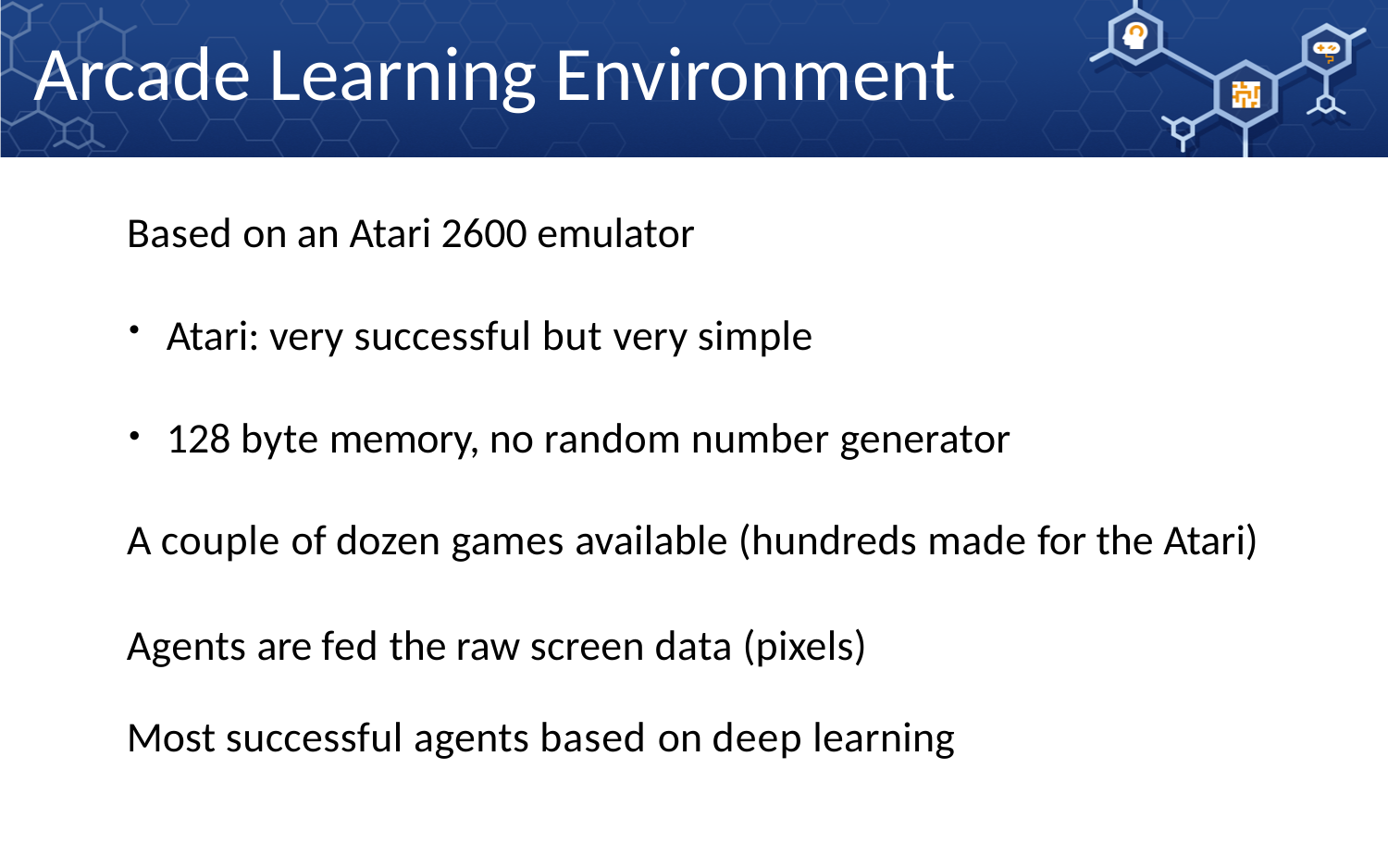

Arcade Learning Environment
Based on an Atari 2600 emulator

Atari: very successful but very simple

128 byte memory, no random number generator

A couple of dozen games available (hundreds made for the Atari)
Agents are fed the raw screen data (pixels)
Most successful agents based on deep learning